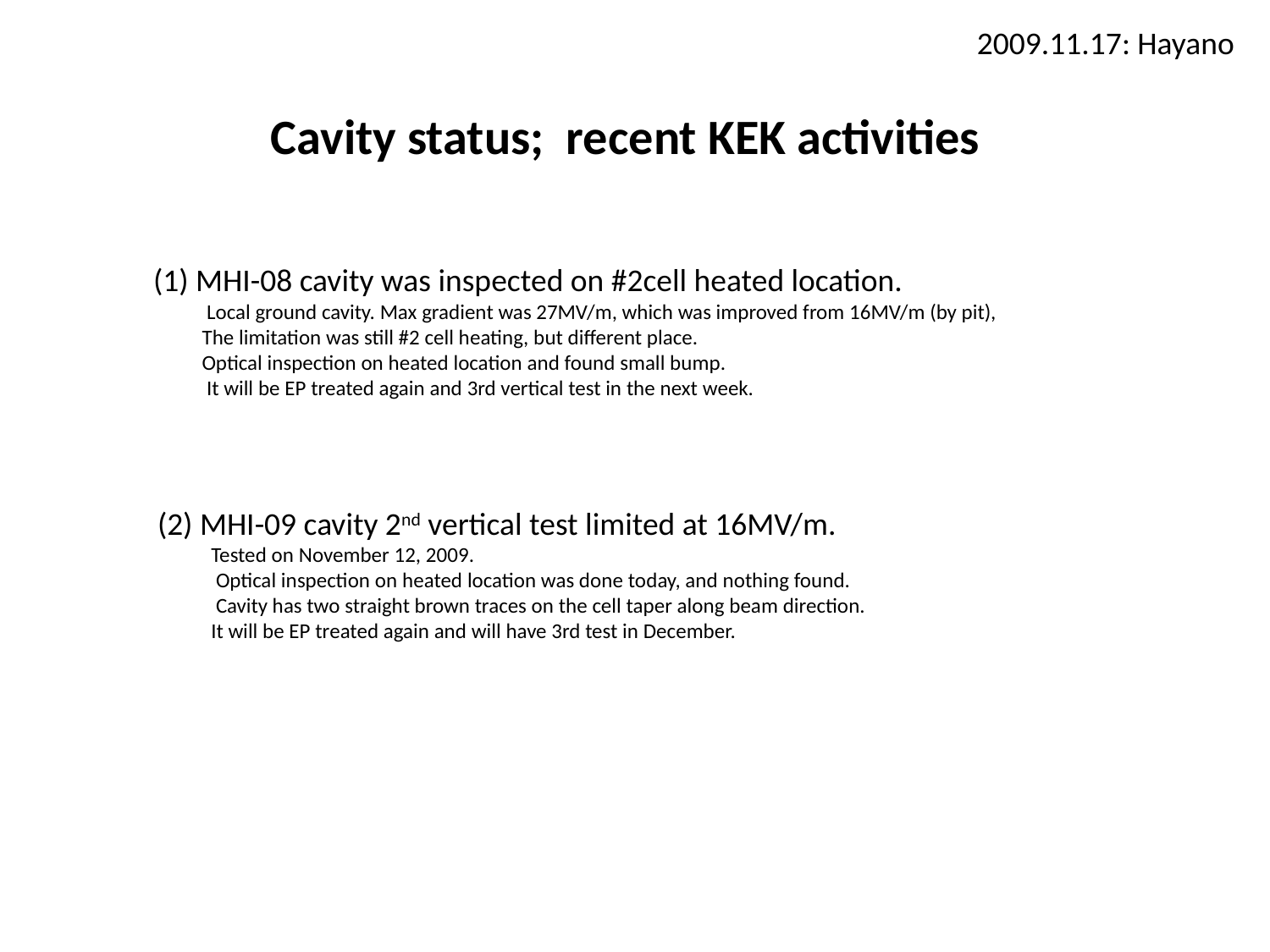

2009.11.17: Hayano
Cavity status;  recent KEK activities
(1) MHI-08 cavity was inspected on #2cell heated location.
           Local ground cavity. Max gradient was 27MV/m, which was improved from 16MV/m (by pit),
          The limitation was still #2 cell heating, but different place.
          Optical inspection on heated location and found small bump.
           It will be EP treated again and 3rd vertical test in the next week.

(2) MHI-09 cavity 2nd vertical test limited at 16MV/m.
           Tested on November 12, 2009.
            Optical inspection on heated location was done today, and nothing found.
            Cavity has two straight brown traces on the cell taper along beam direction.
           It will be EP treated again and will have 3rd test in December.